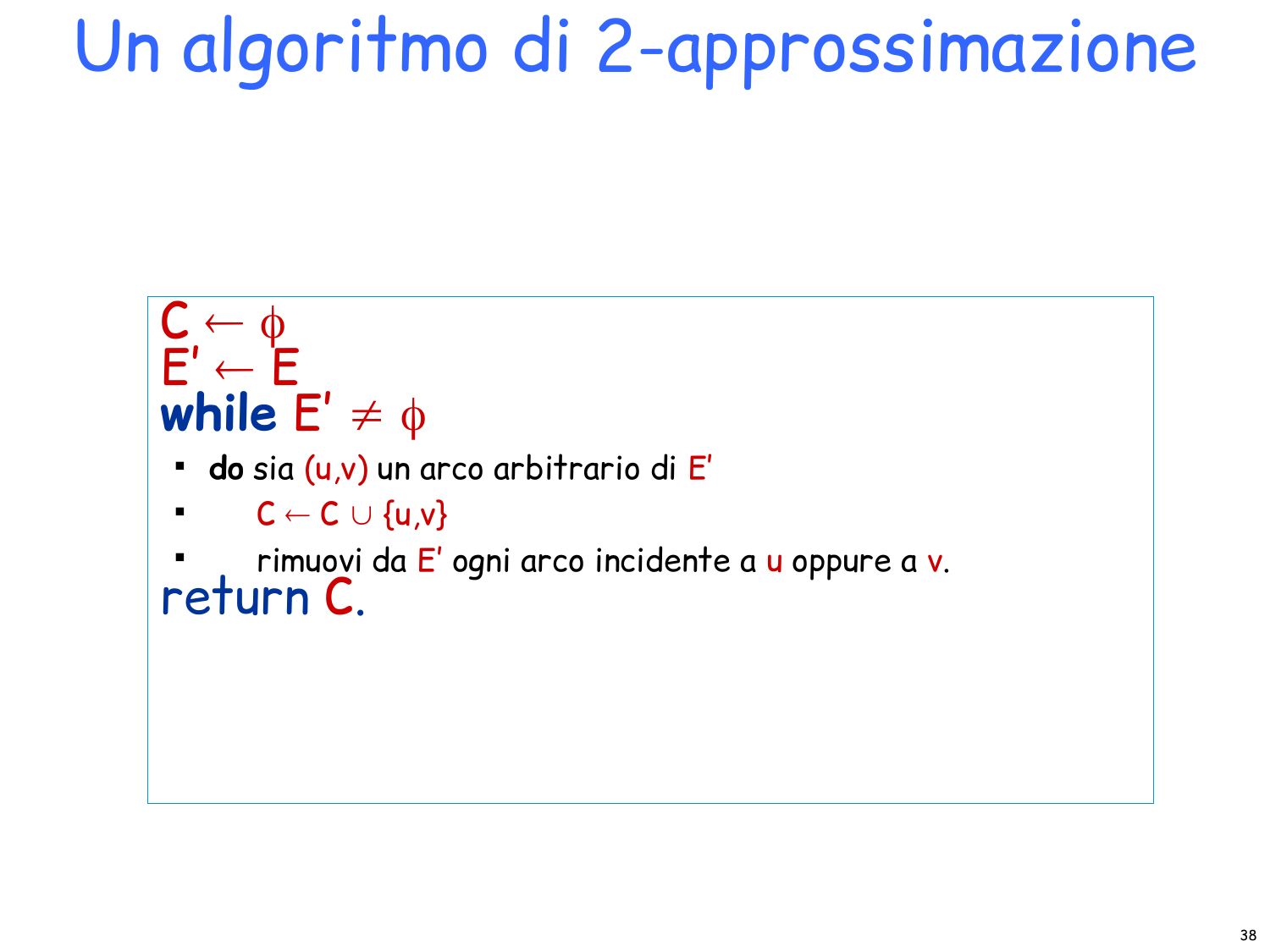

# Un algoritmo di 2-approssimazione
C ← φ
E’ ← E
while E’ ≠ φ
do sia (u,v) un arco arbitrario di E’
     C ← C ∪ {u,v}
     rimuovi da E’ ogni arco incidente a u oppure a v.
return C.
38